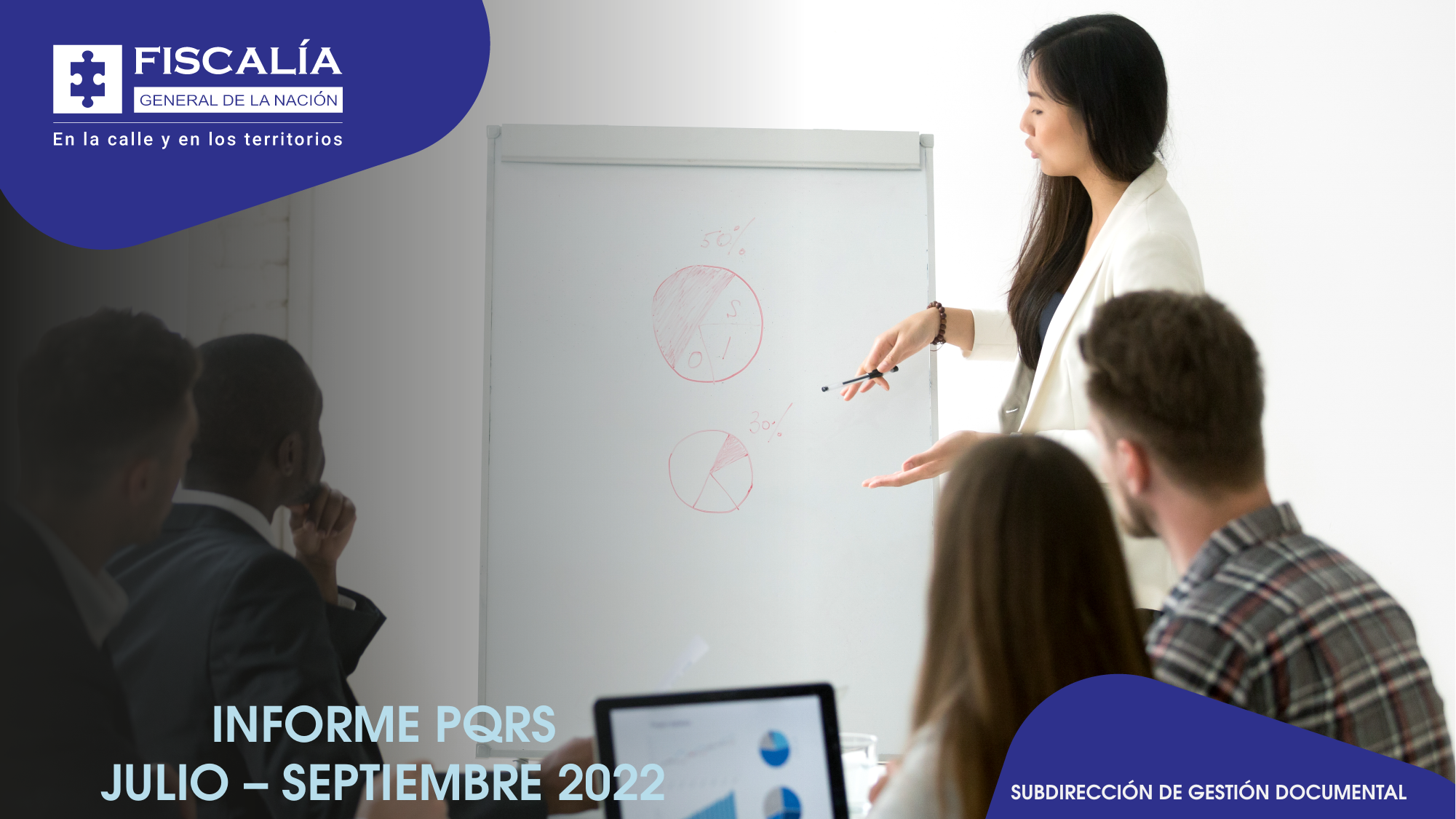

INFORME PQRS
JULIO – SEPTIEMBRE 2022

SUBDIRECCIÓN DE GESTIÓN DOCUMENTAL